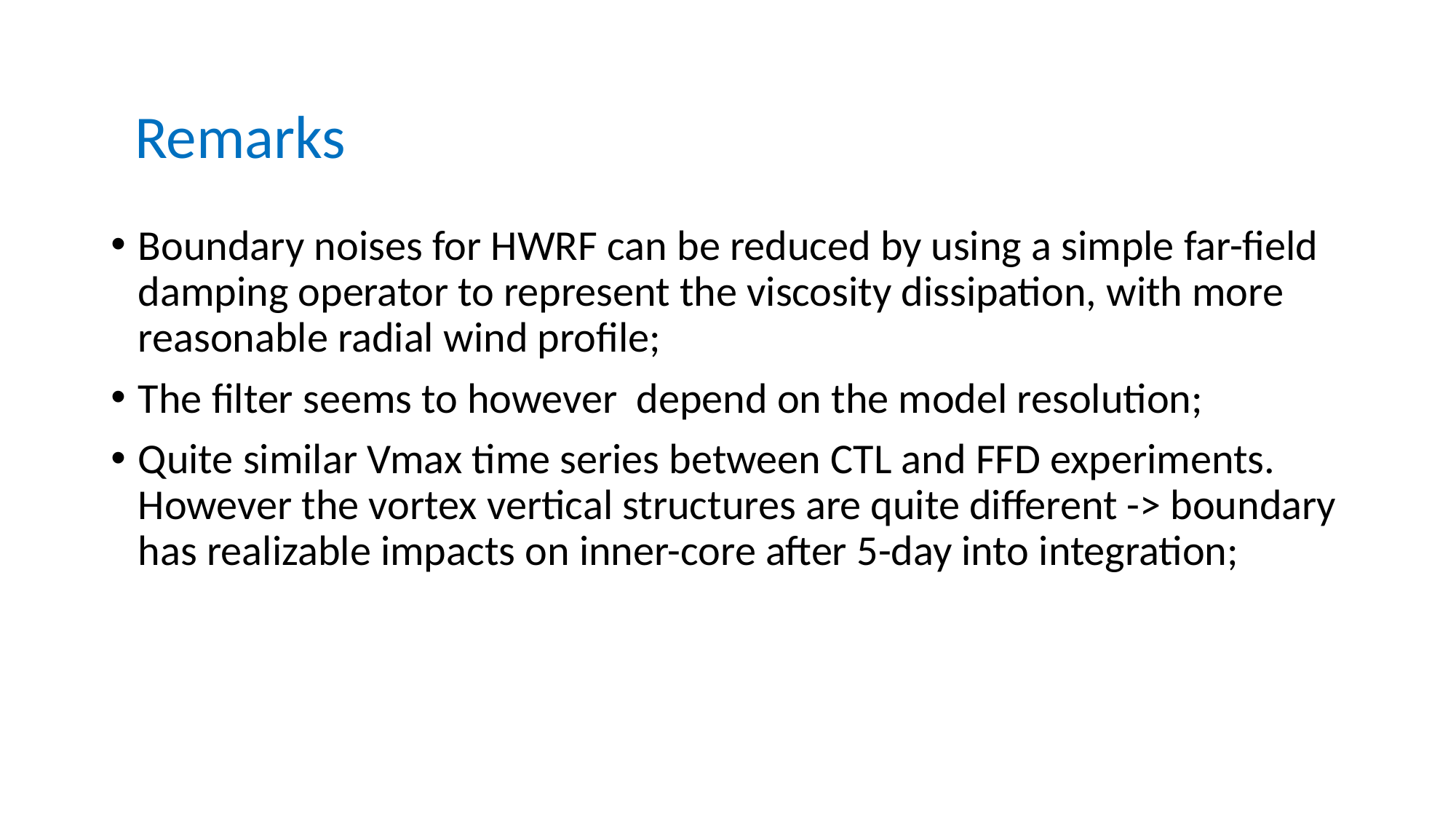

# Remarks
Boundary noises for HWRF can be reduced by using a simple far-field damping operator to represent the viscosity dissipation, with more reasonable radial wind profile;
The filter seems to however  depend on the model resolution;
Quite similar Vmax time series between CTL and FFD experiments. However the vortex vertical structures are quite different -> boundary has realizable impacts on inner-core after 5-day into integration;